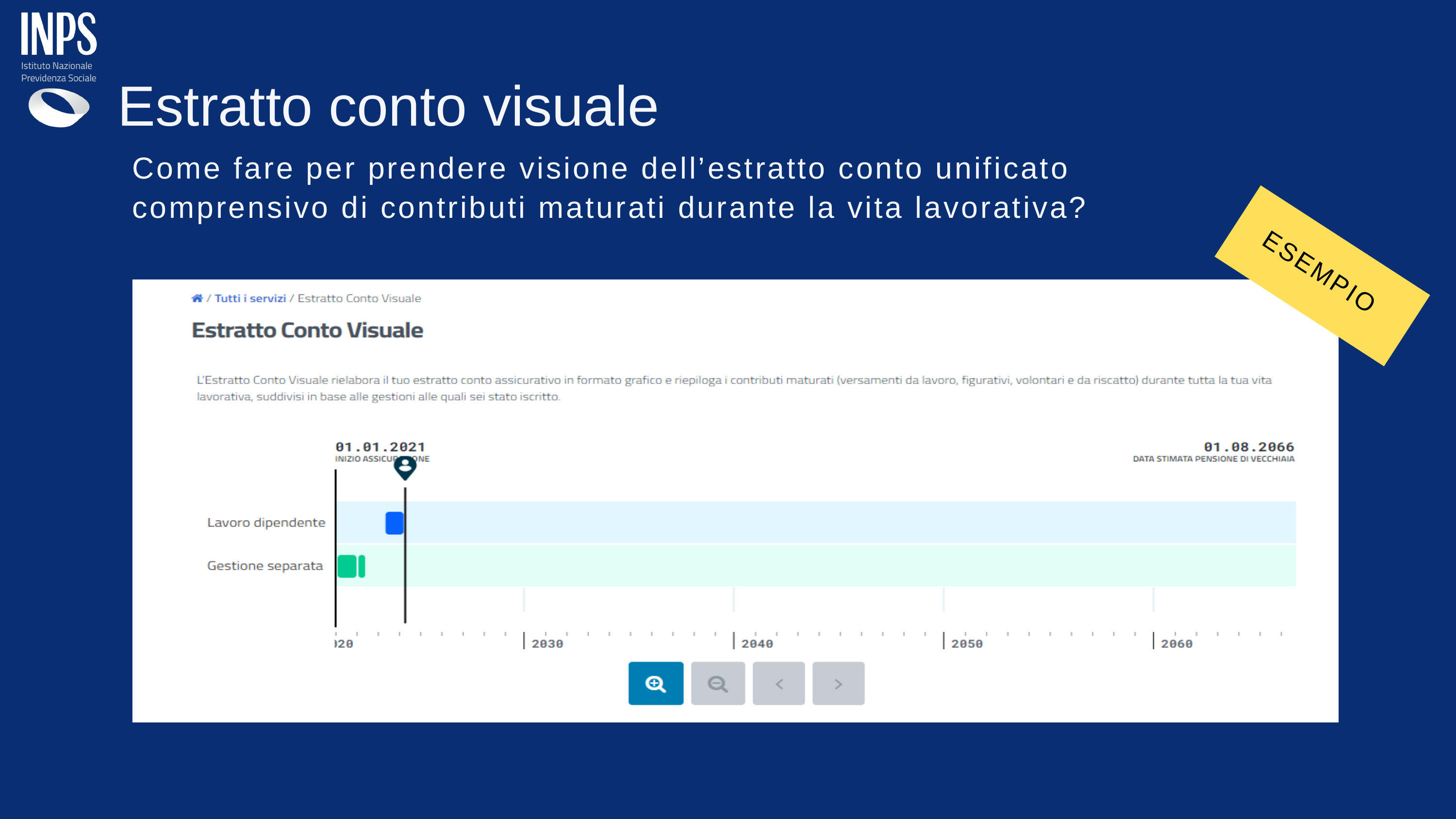

Estratto conto visuale
Come fare per prendere visione dell’estratto conto unificato comprensivo di contributi maturati durante la vita lavorativa?

ESEMPIO